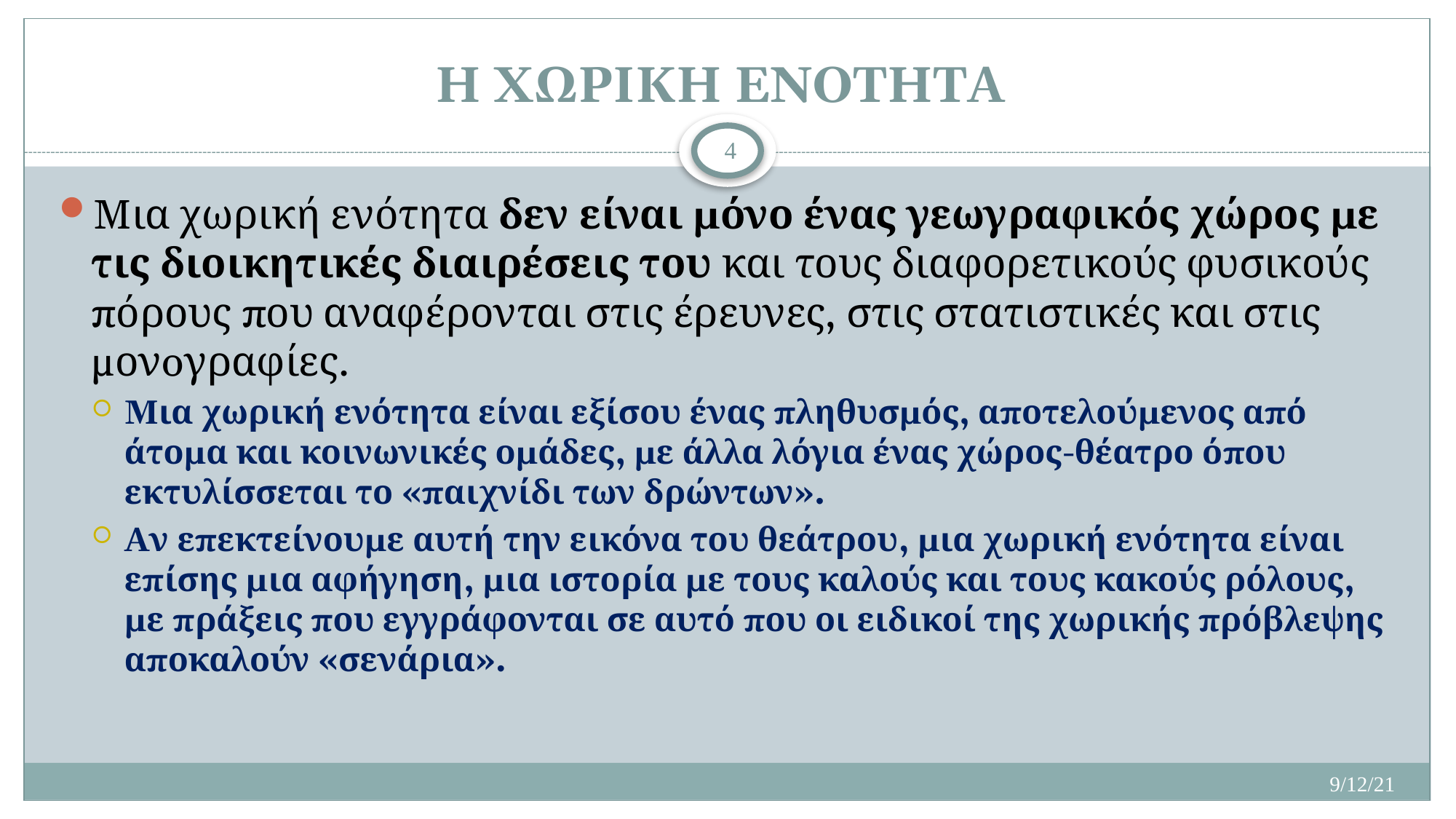

# Η ΧΩΡΙΚΗ ΕΝΟΤΗΤΑ
4
Μια χωρική ενότητα δεν είναι μόνο ένας γεωγραφικός χώρος με τις διοικητικές διαιρέσεις του και τους διαφορετικούς φυσικούς πόρους που αναφέρονται στις έρευνες, στις στατιστικές και στις μονoγραφίες.
Μια χωρική ενότητα είναι εξίσου ένας πληθυσμός, αποτελούμενος από άτομα και κοινωνικές ομάδες, με άλλα λόγια ένας χώρος-θέατρο όπου εκτυλίσσεται το «παιχνίδι των δρώντων».
Αν επεκτείνουμε αυτή την εικόνα του θεάτρου, μια χωρική ενότητα είναι επίσης μια αφήγηση, μια ιστορία με τους καλούς και τους κακούς ρόλους, με πράξεις που εγγράφονται σε αυτό που οι ειδικοί της χωρικής πρόβλεψης αποκαλούν «σενάρια».

9/12/21